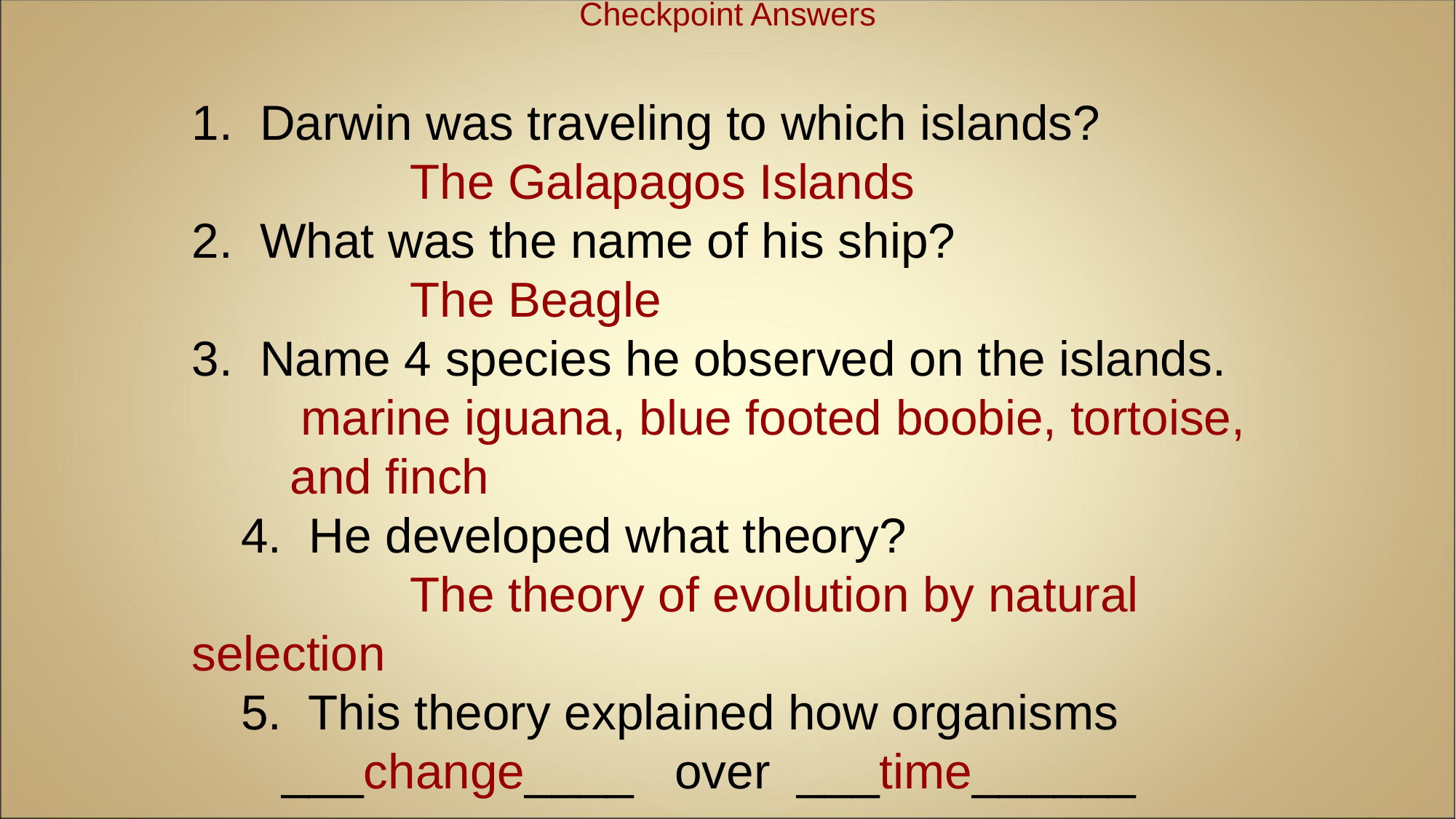

Checkpoint Answers

1.  Darwin was traveling to which islands?
		The Galapagos Islands
2.  What was the name of his ship?
		The Beagle
3.  Name 4 species he observed on the islands.
	marine iguana, blue footed boobie, tortoise,
and finch
4.  He developed what theory?
		The theory of evolution by natural selection
5.  This theory explained how organisms
   ___change____   over  ___time______